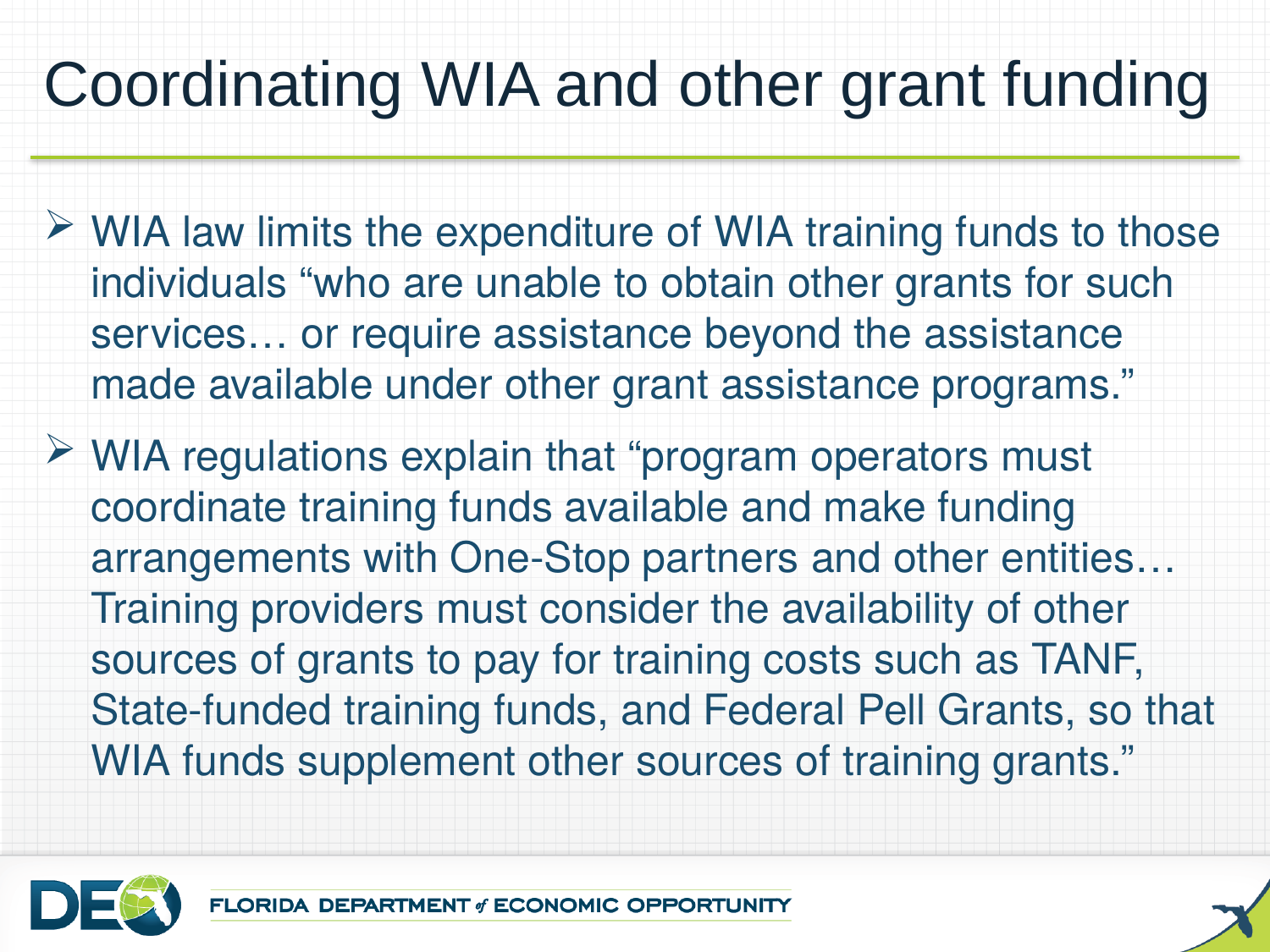

Coordinating WIA and other grant funding
WIA law limits the expenditure of WIA training funds to those individuals “who are unable to obtain other grants for such services… or require assistance beyond the assistance made available under other grant assistance programs.”
WIA regulations explain that “program operators must coordinate training funds available and make funding arrangements with One-Stop partners and other entities… Training providers must consider the availability of other sources of grants to pay for training costs such as TANF, State-funded training funds, and Federal Pell Grants, so that WIA funds supplement other sources of training grants.”